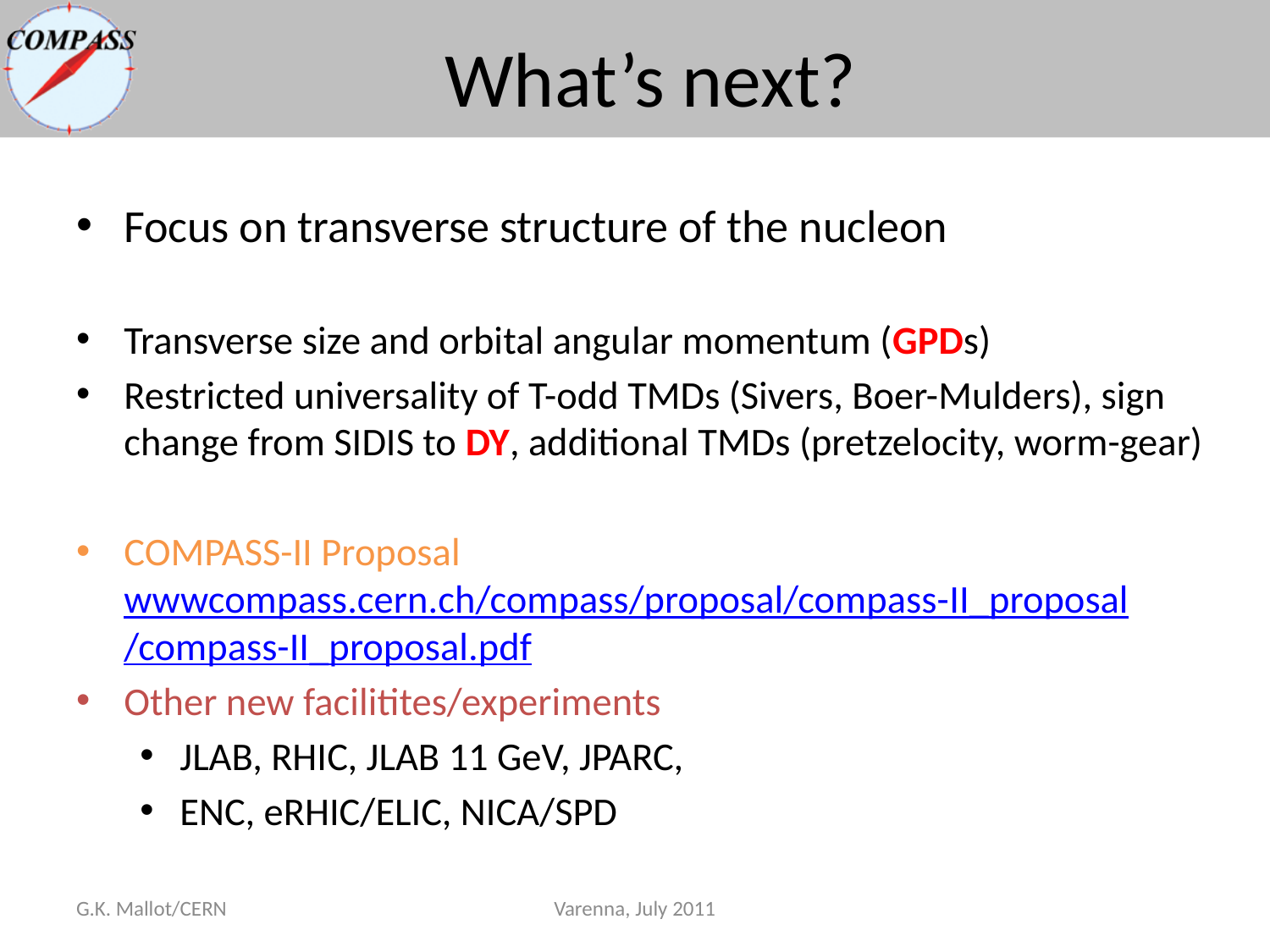

# What’s next?
Focus on transverse structure of the nucleon

Transverse size and orbital angular momentum (GPDs)
Restricted universality of T-odd TMDs (Sivers, Boer-Mulders), sign change from SIDIS to DY, additional TMDs (pretzelocity, worm-gear)

COMPASS-II Proposal
wwwcompass.cern.ch/compass/proposal/compass-II_proposal/compass-II_proposal.pdf
Other new facilitites/experiments
JLAB, RHIC, JLAB 11 GeV, JPARC,
ENC, eRHIC/ELIC, NICA/SPD

G.K. Mallot/CERN
Varenna, July 2011